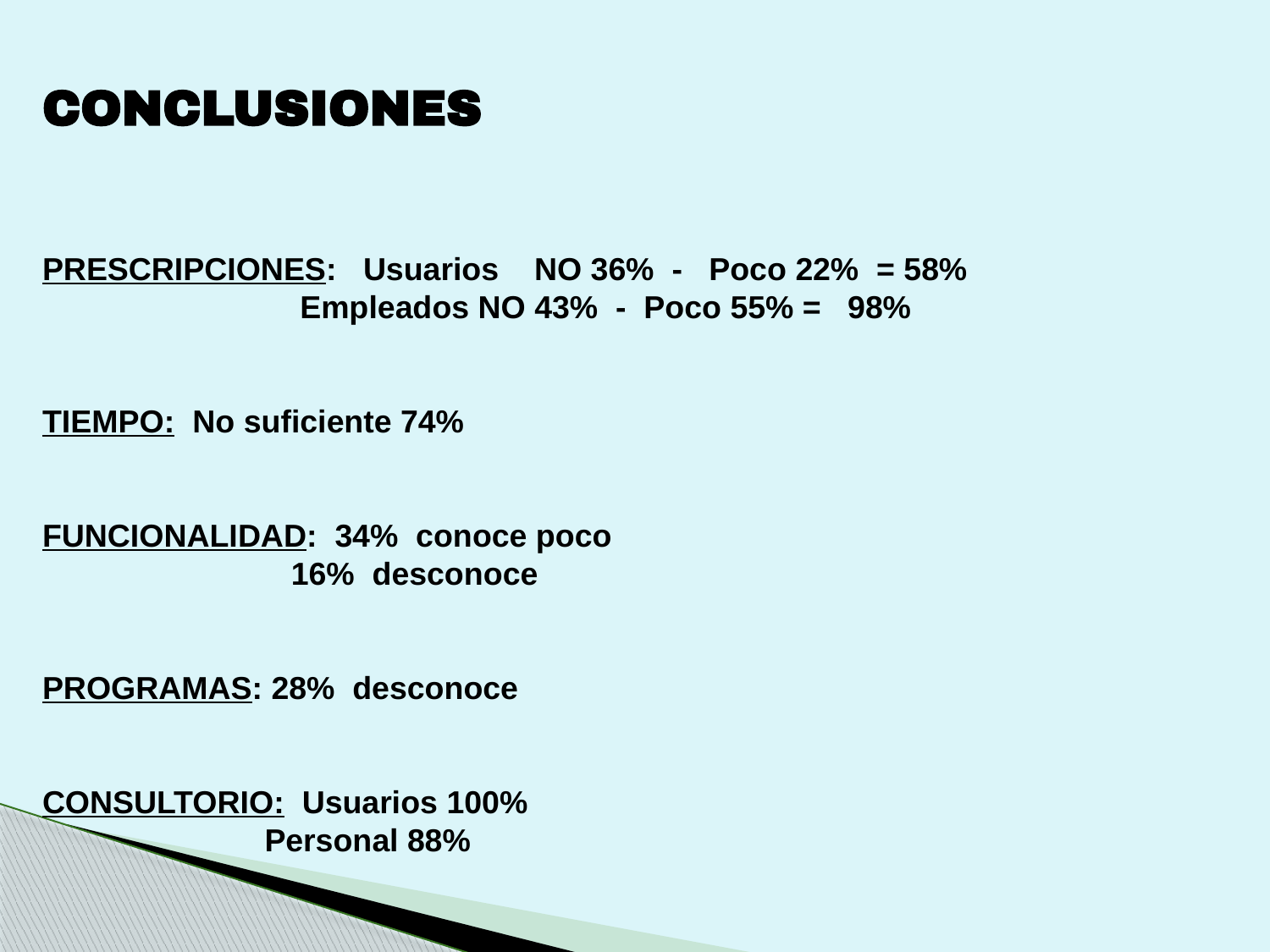

CONCLUSIONES

PRESCRIPCIONES:   Usuarios    NO 36%  -   Poco 22%  = 58%
                             Empleados NO 43%  -  Poco 55% =   98%

TIEMPO:  No suficiente 74%

FUNCIONALIDAD:  34%  conoce poco
                            16%  desconoce

PROGRAMAS: 28%  desconoce

CONSULTORIO:  Usuarios 100%
                         Personal 88%